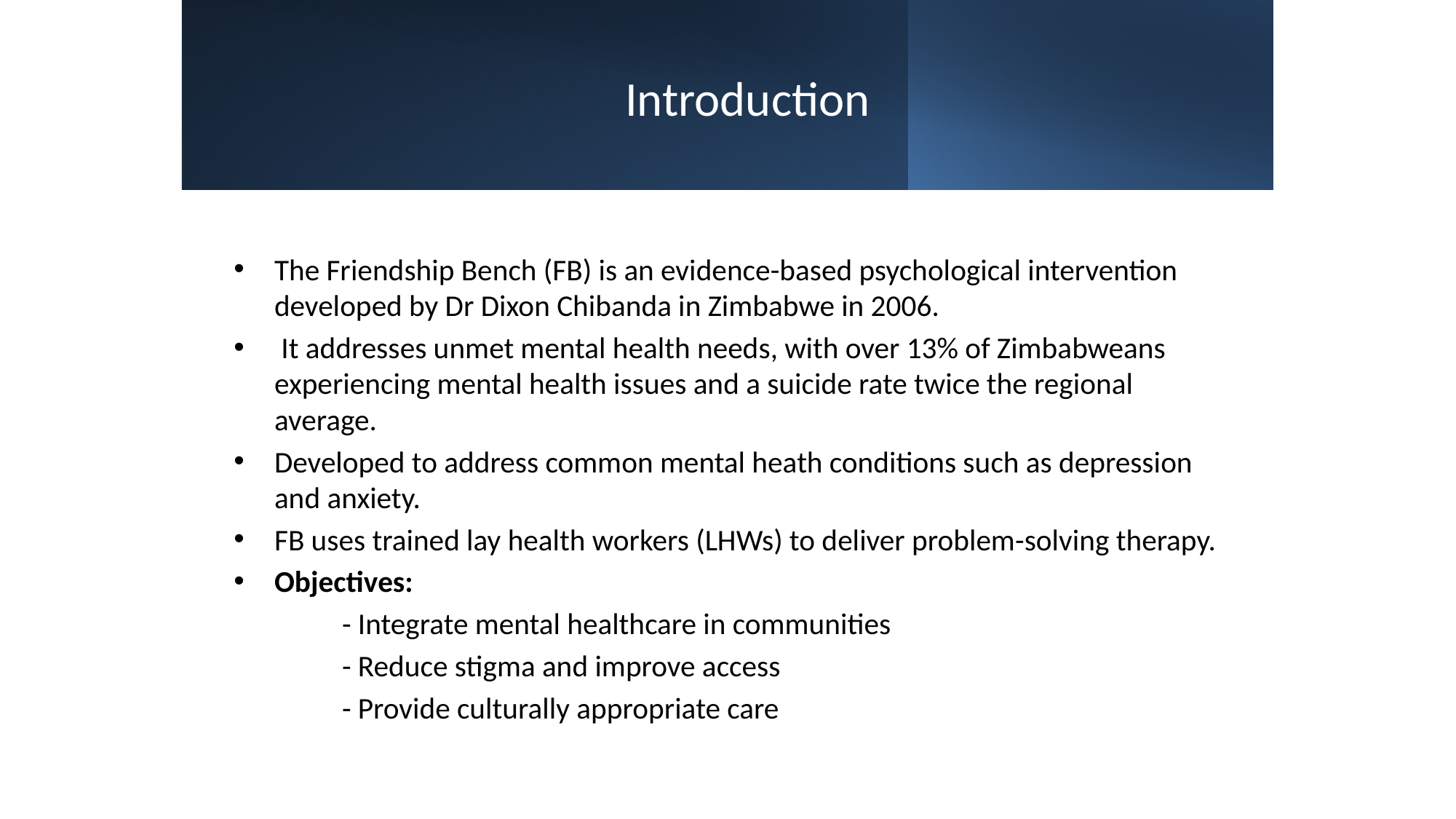

# Introduction
The Friendship Bench (FB) is an evidence-based psychological intervention developed by Dr Dixon Chibanda in Zimbabwe in 2006.
 It addresses unmet mental health needs, with over 13% of Zimbabweans experiencing mental health issues and a suicide rate twice the regional average.
Developed to address common mental heath conditions such as depression and anxiety.
FB uses trained lay health workers (LHWs) to deliver problem-solving therapy.
Objectives:
	- Integrate mental healthcare in communities
	- Reduce stigma and improve access
	- Provide culturally appropriate care